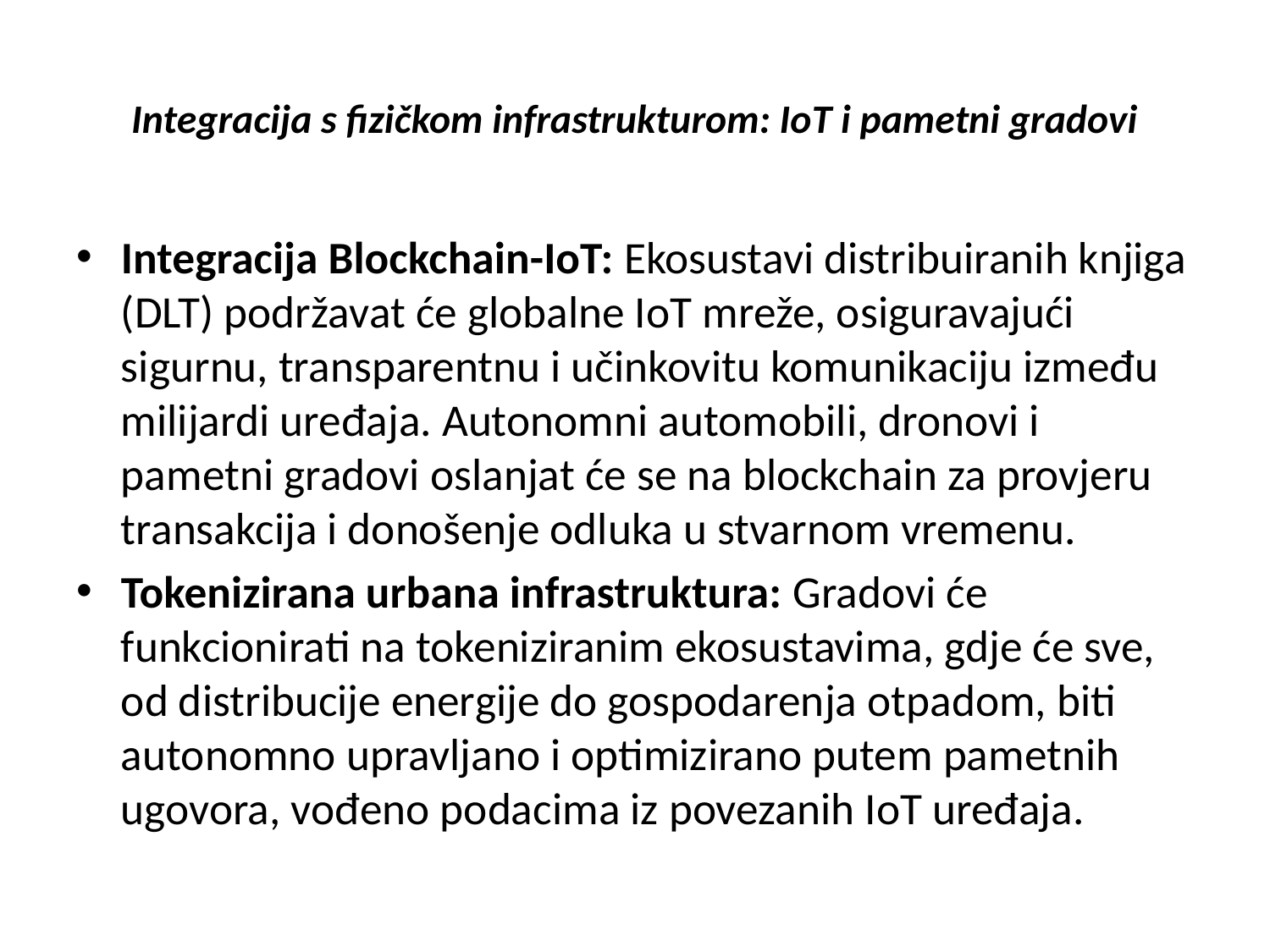

# Integracija s fizičkom infrastrukturom: IoT i pametni gradovi
Integracija Blockchain-IoT: Ekosustavi distribuiranih knjiga (DLT) podržavat će globalne IoT mreže, osiguravajući sigurnu, transparentnu i učinkovitu komunikaciju između milijardi uređaja. Autonomni automobili, dronovi i pametni gradovi oslanjat će se na blockchain za provjeru transakcija i donošenje odluka u stvarnom vremenu.
Tokenizirana urbana infrastruktura: Gradovi će funkcionirati na tokeniziranim ekosustavima, gdje će sve, od distribucije energije do gospodarenja otpadom, biti autonomno upravljano i optimizirano putem pametnih ugovora, vođeno podacima iz povezanih IoT uređaja.